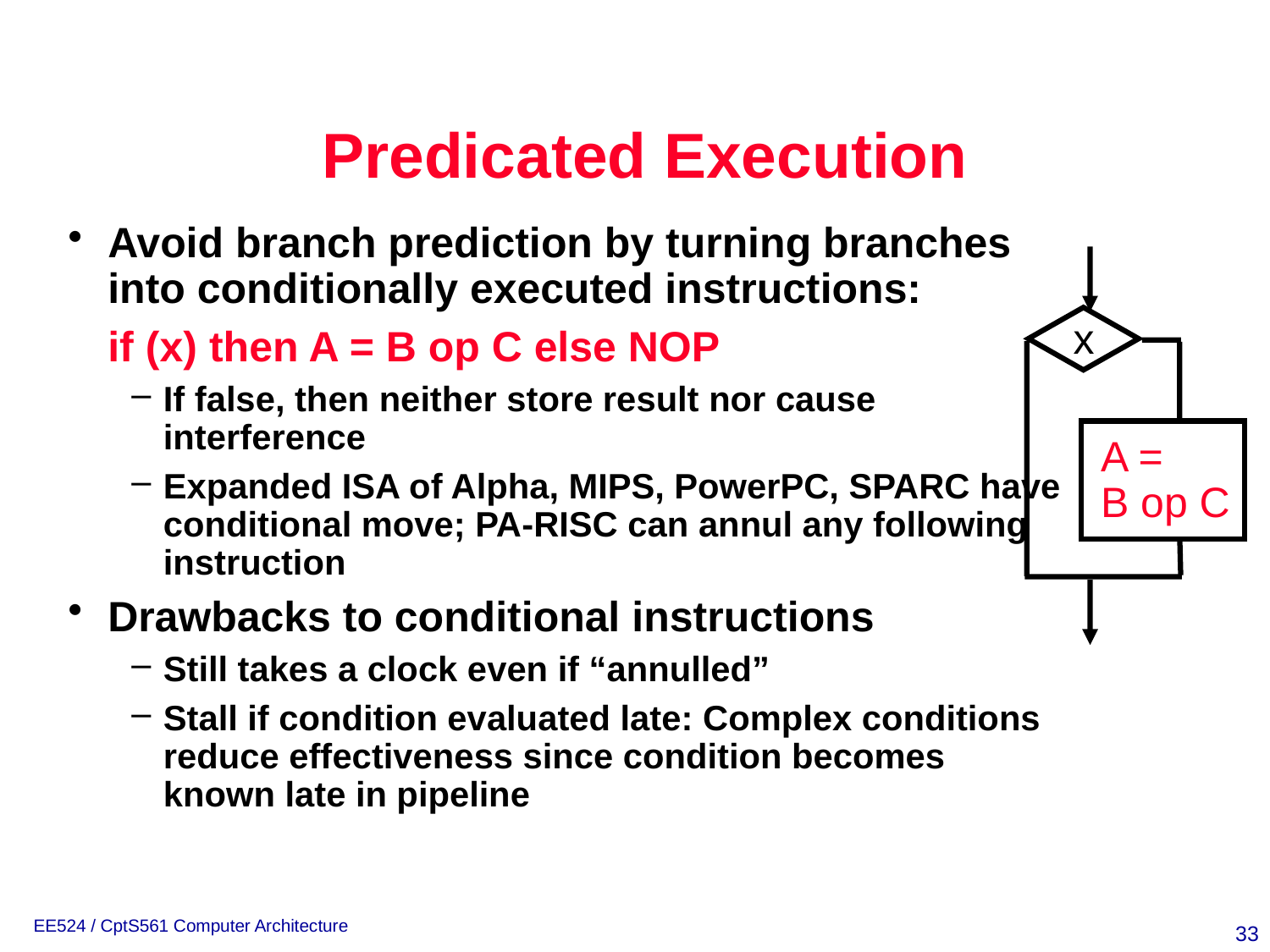

# Predicated Execution
Avoid branch prediction by turning branches into conditionally executed instructions:
 	if (x) then A = B op C else NOP
If false, then neither store result nor cause interference
Expanded ISA of Alpha, MIPS, PowerPC, SPARC have conditional move; PA-RISC can annul any following instruction
Drawbacks to conditional instructions
Still takes a clock even if “annulled”
Stall if condition evaluated late: Complex conditions reduce effectiveness since condition becomes known late in pipeline

x

A =
B op C